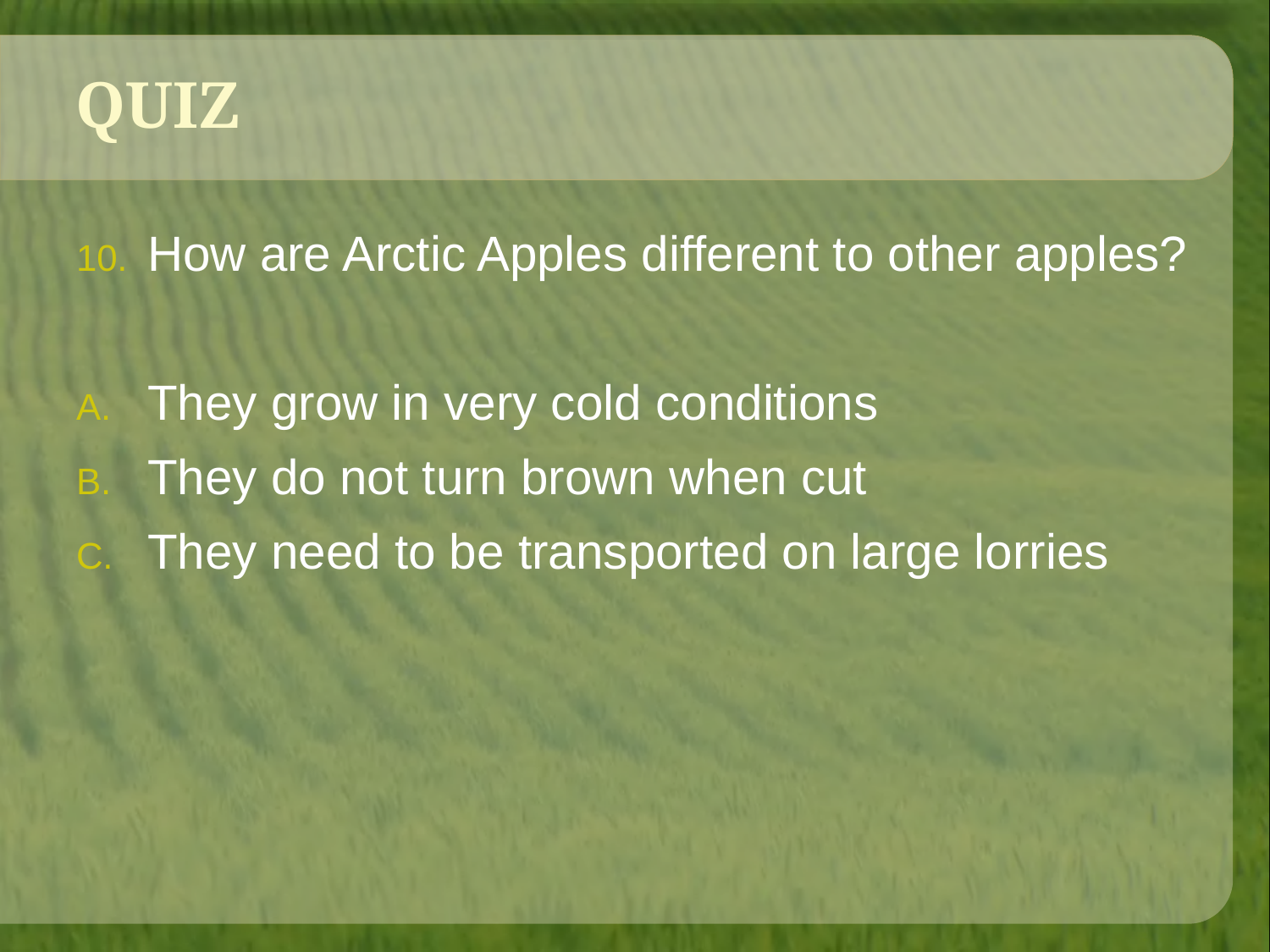

# QUIZ
How are Arctic Apples different to other apples?

They grow in very cold conditions
They do not turn brown when cut
They need to be transported on large lorries